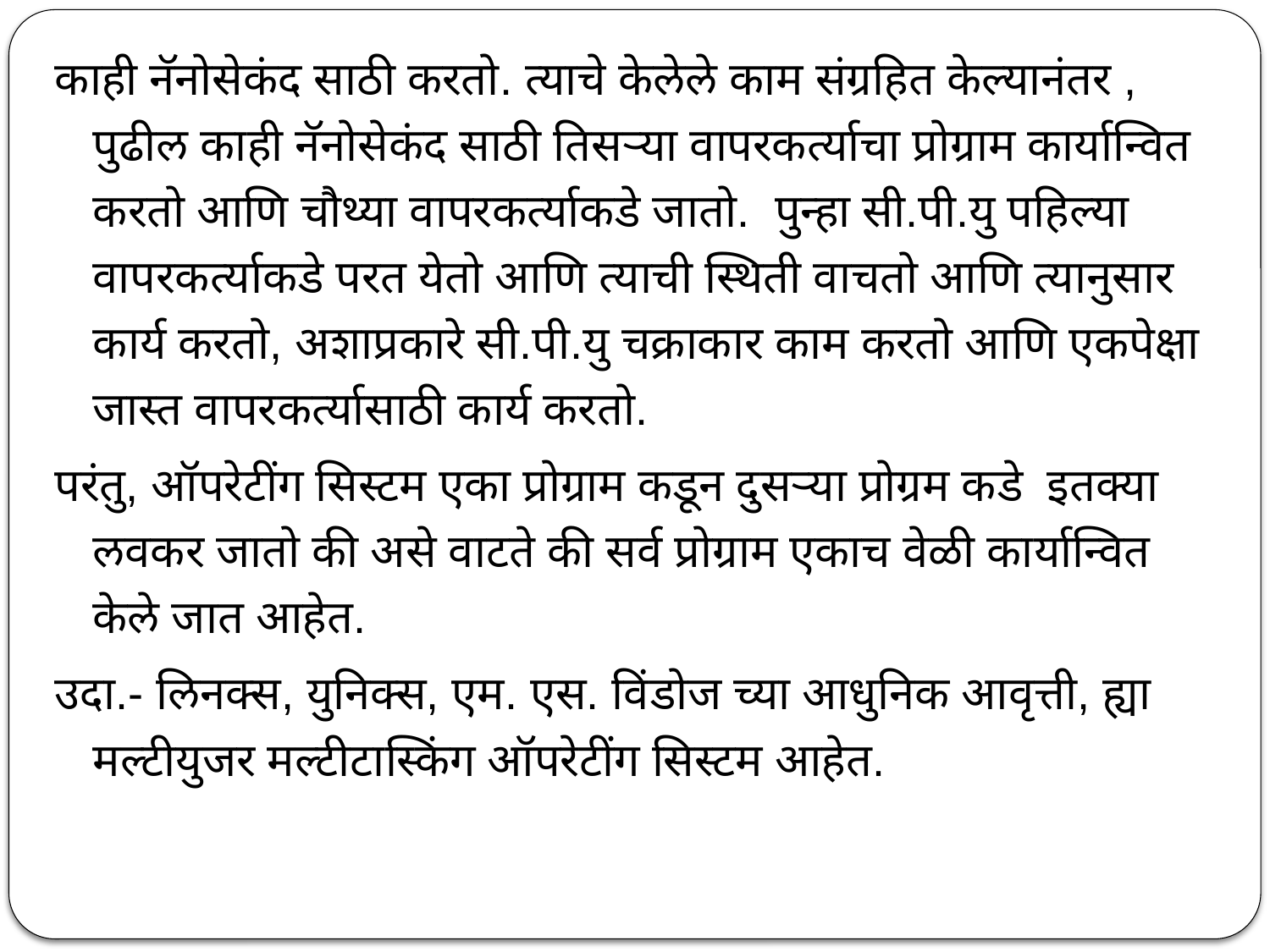

काही नॅनोसेकंद साठी करतो. त्याचे केलेले काम संग्रहित केल्यानंतर , पुढील काही नॅनोसेकंद साठी तिसऱ्या वापरकर्त्याचा प्रोग्राम कार्यान्वित करतो आणि चौथ्या वापरकर्त्याकडे जातो.  पुन्हा सी.पी.यु पहिल्या वापरकर्त्याकडे परत येतो आणि त्याची स्थिती वाचतो आणि त्यानुसार कार्य करतो, अशाप्रकारे सी.पी.यु चक्राकार काम करतो आणि एकपेक्षा जास्त वापरकर्त्यासाठी कार्य करतो.
परंतु, ऑपरेटींग सिस्टम एका प्रोग्राम कडून दुसऱ्या प्रोग्रम कडे  इतक्या लवकर जातो की असे वाटते की सर्व प्रोग्राम एकाच वेळी कार्यान्वित केले जात आहेत.
उदा.- लिनक्स, युनिक्स, एम. एस. विंडोज च्या आधुनिक आवृत्ती, ह्या मल्टीयुजर मल्टीटास्किंग ऑपरेटींग सिस्टम आहेत.